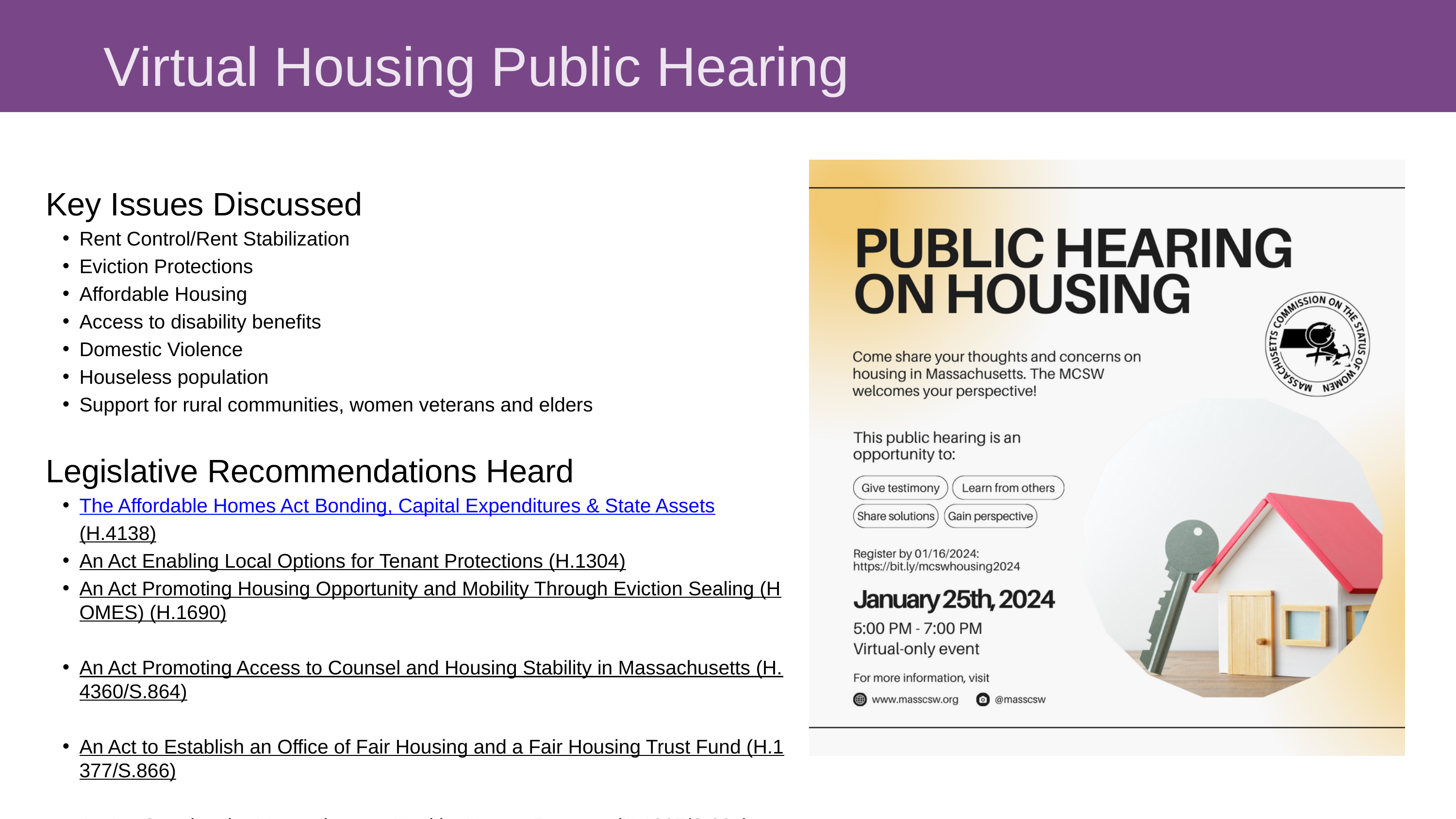

Virtual Housing Public Hearing

Key Issues Discussed
Rent Control/Rent Stabilization
Eviction Protections
Affordable Housing
Access to disability benefits
Domestic Violence
Houseless population
Support for rural communities, women veterans and elders

Legislative Recommendations Heard
The Affordable Homes Act Bonding, Capital Expenditures & State Assets(H.4138)
An Act Enabling Local Options for Tenant Protections (H.1304)
An Act Promoting Housing Opportunity and Mobility Through Eviction Sealing (HOMES) (H.1690)
An Act Promoting Access to Counsel and Housing Stability in Massachusetts (H.4360/S.864)
An Act to Establish an Office of Fair Housing and a Fair Housing Trust Fund (H.1377/S.866)
An Act Creating the Massachusetts Healthy Homes Program (H.1307/S.881)
An Act Relative to the Massachusetts Rental Voucher Program (H.1351/S.888)